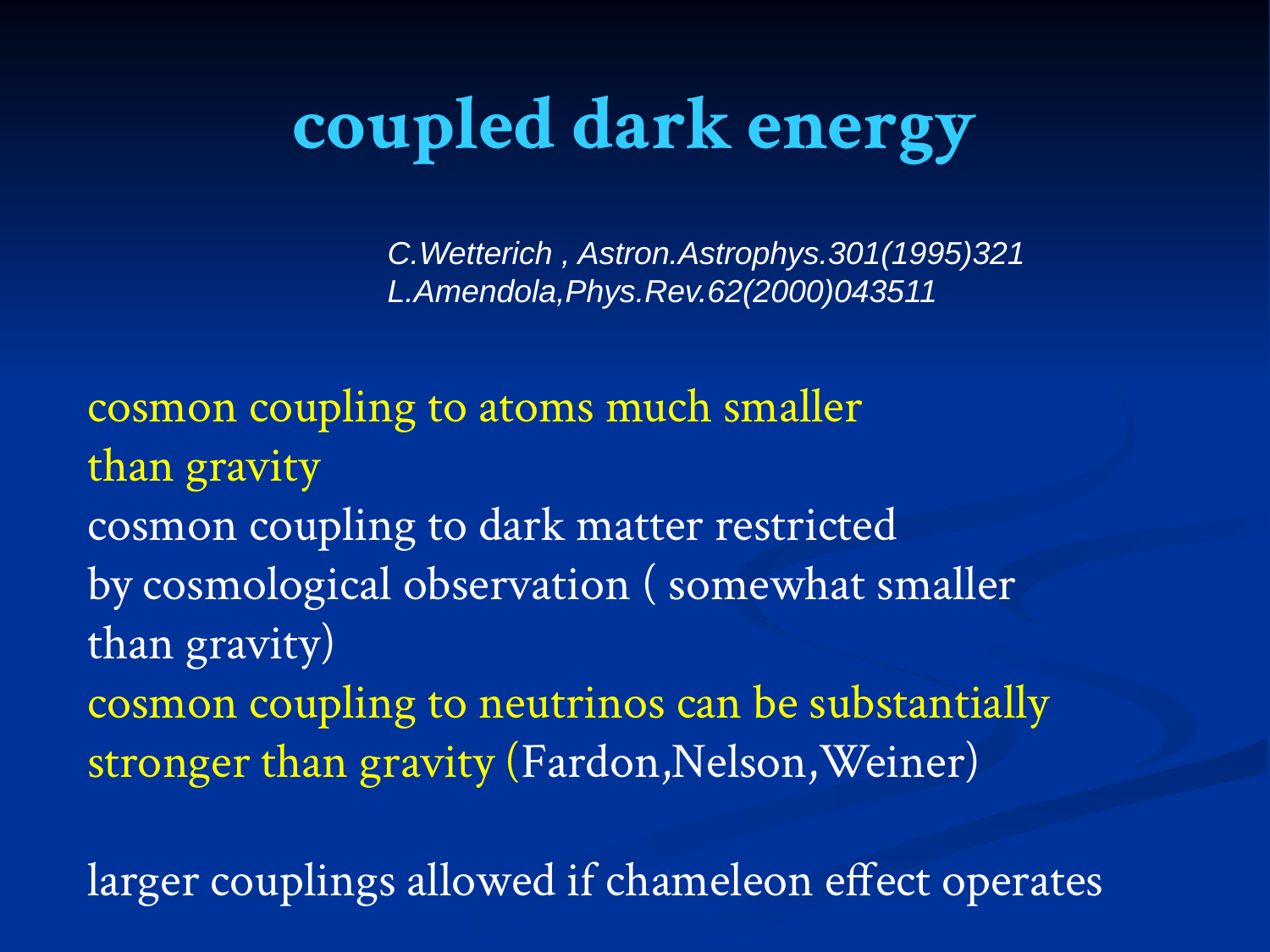

# coupled dark energy
C.Wetterich , Astron.Astrophys.301(1995)321
L.Amendola,Phys.Rev.62(2000)043511
cosmon coupling to atoms much smaller
than gravity
cosmon coupling to dark matter restricted
by cosmological observation ( somewhat smaller
than gravity)
cosmon coupling to neutrinos can be substantially
stronger than gravity (Fardon,Nelson,Weiner)

larger couplings allowed if chameleon effect operates